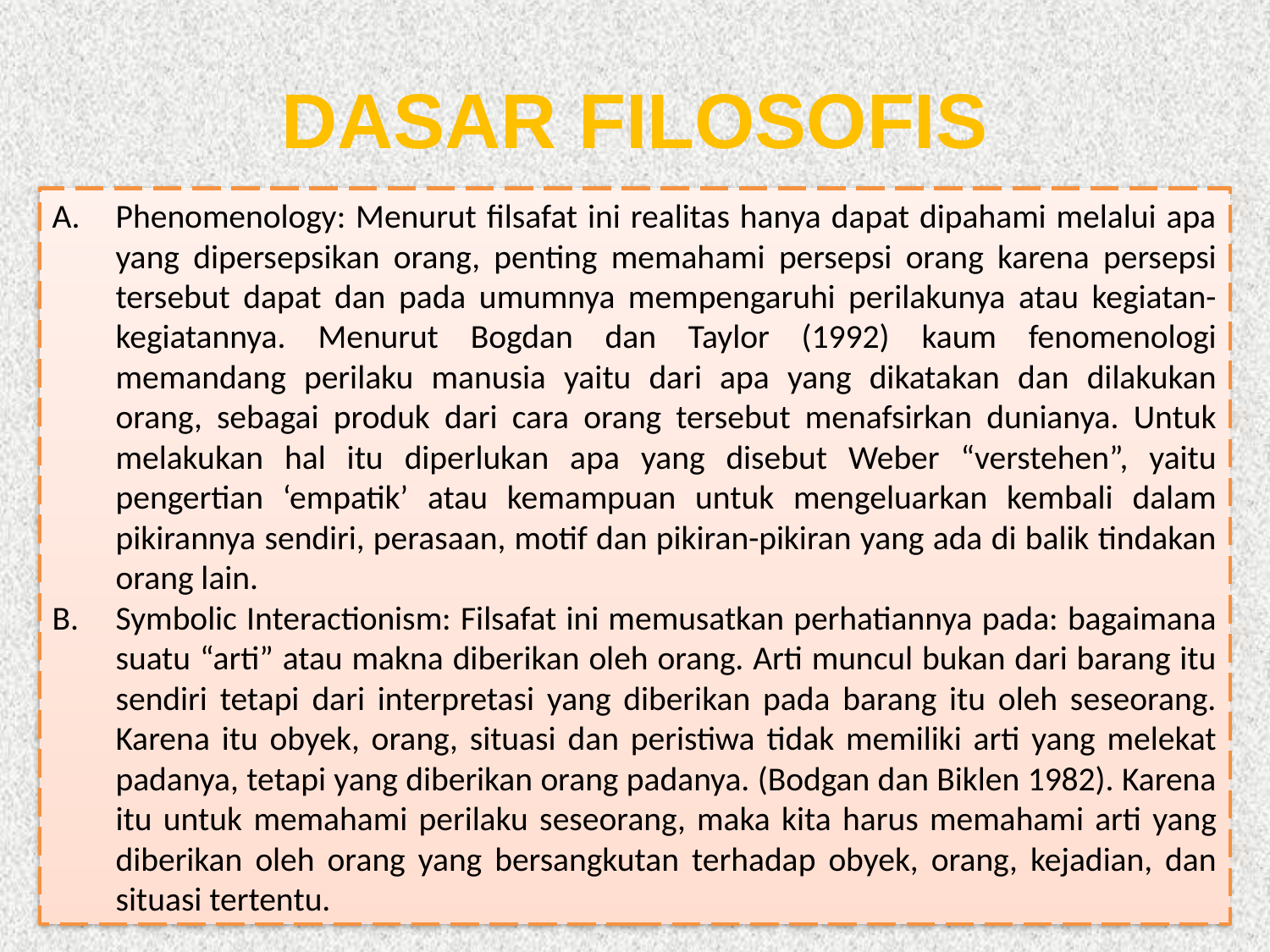

# Dasar Filosofis
Phenomenology: Menurut filsafat ini realitas hanya dapat dipahami melalui apa yang dipersepsikan orang, penting memahami persepsi orang karena persepsi tersebut dapat dan pada umumnya mempengaruhi perilakunya atau kegiatan-kegiatannya. Menurut Bogdan dan Taylor (1992) kaum fenomenologi memandang perilaku manusia yaitu dari apa yang dikatakan dan dilakukan orang, sebagai produk dari cara orang tersebut menafsirkan dunianya. Untuk melakukan hal itu diperlukan apa yang disebut Weber “verstehen”, yaitu pengertian ‘empatik’ atau kemampuan untuk mengeluarkan kembali dalam pikirannya sendiri, perasaan, motif dan pikiran-pikiran yang ada di balik tindakan orang lain.
Symbolic Interactionism: Filsafat ini memusatkan perhatiannya pada: bagaimana suatu “arti” atau makna diberikan oleh orang. Arti muncul bukan dari barang itu sendiri tetapi dari interpretasi yang diberikan pada barang itu oleh seseorang. Karena itu obyek, orang, situasi dan peristiwa tidak memiliki arti yang melekat padanya, tetapi yang diberikan orang padanya. (Bodgan dan Biklen 1982). Karena itu untuk memahami perilaku seseorang, maka kita harus memahami arti yang diberikan oleh orang yang bersangkutan terhadap obyek, orang, kejadian, dan situasi tertentu.